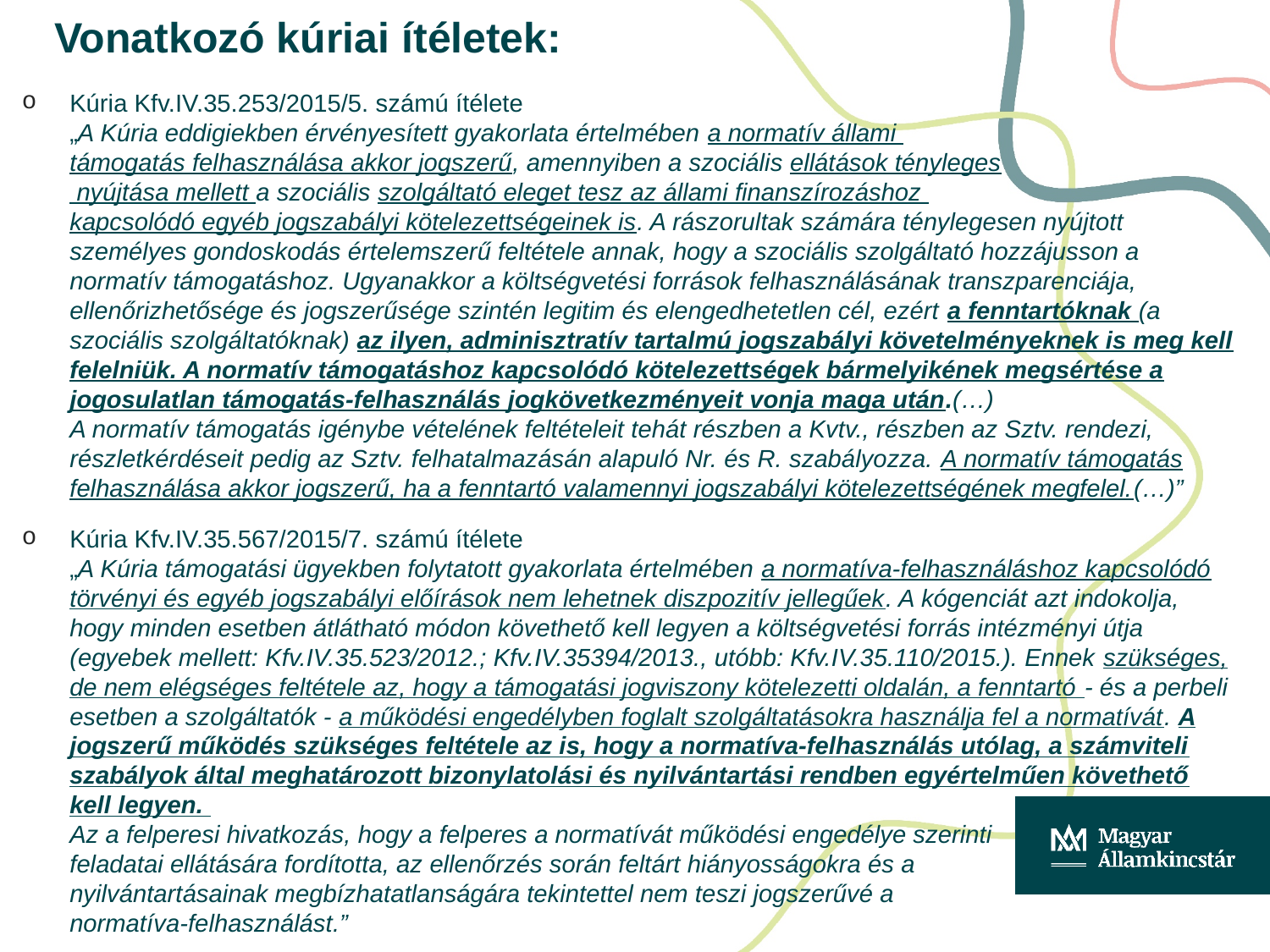

# Vonatkozó kúriai ítéletek:
Kúria Kfv.IV.35.253/2015/5. számú ítélete
„A Kúria eddigiekben érvényesített gyakorlata értelmében a normatív állami
támogatás felhasználása akkor jogszerű, amennyiben a szociális ellátások tényleges
 nyújtása mellett a szociális szolgáltató eleget tesz az állami finanszírozáshoz
kapcsolódó egyéb jogszabályi kötelezettségeinek is. A rászorultak számára ténylegesen nyújtott személyes gondoskodás értelemszerű feltétele annak, hogy a szociális szolgáltató hozzájusson a normatív támogatáshoz. Ugyanakkor a költségvetési források felhasználásának transzparenciája, ellenőrizhetősége és jogszerűsége szintén legitim és elengedhetetlen cél, ezért a fenntartóknak (a szociális szolgáltatóknak) az ilyen, adminisztratív tartalmú jogszabályi követelményeknek is meg kell felelniük. A normatív támogatáshoz kapcsolódó kötelezettségek bármelyikének megsértése a jogosulatlan támogatás-felhasználás jogkövetkezményeit vonja maga után.(…)
A normatív támogatás igénybe vételének feltételeit tehát részben a Kvtv., részben az Sztv. rendezi, részletkérdéseit pedig az Sztv. felhatalmazásán alapuló Nr. és R. szabályozza. A normatív támogatás felhasználása akkor jogszerű, ha a fenntartó valamennyi jogszabályi kötelezettségének megfelel.(…)”
Kúria Kfv.IV.35.567/2015/7. számú ítélete
„A Kúria támogatási ügyekben folytatott gyakorlata értelmében a normatíva-felhasználáshoz kapcsolódó törvényi és egyéb jogszabályi előírások nem lehetnek diszpozitív jellegűek. A kógenciát azt indokolja, hogy minden esetben átlátható módon követhető kell legyen a költségvetési forrás intézményi útja (egyebek mellett: Kfv.IV.35.523/2012.; Kfv.IV.35394/2013., utóbb: Kfv.IV.35.110/2015.). Ennek szükséges, de nem elégséges feltétele az, hogy a támogatási jogviszony kötelezetti oldalán, a fenntartó - és a perbeli esetben a szolgáltatók - a működési engedélyben foglalt szolgáltatásokra használja fel a normatívát. A jogszerű működés szükséges feltétele az is, hogy a normatíva-felhasználás utólag, a számviteli szabályok által meghatározott bizonylatolási és nyilvántartási rendben egyértelműen követhető kell legyen.
Az a felperesi hivatkozás, hogy a felperes a normatívát működési engedélye szerinti
feladatai ellátására fordította, az ellenőrzés során feltárt hiányosságokra és a
nyilvántartásainak megbízhatatlanságára tekintettel nem teszi jogszerűvé a
normatíva-felhasználást.”